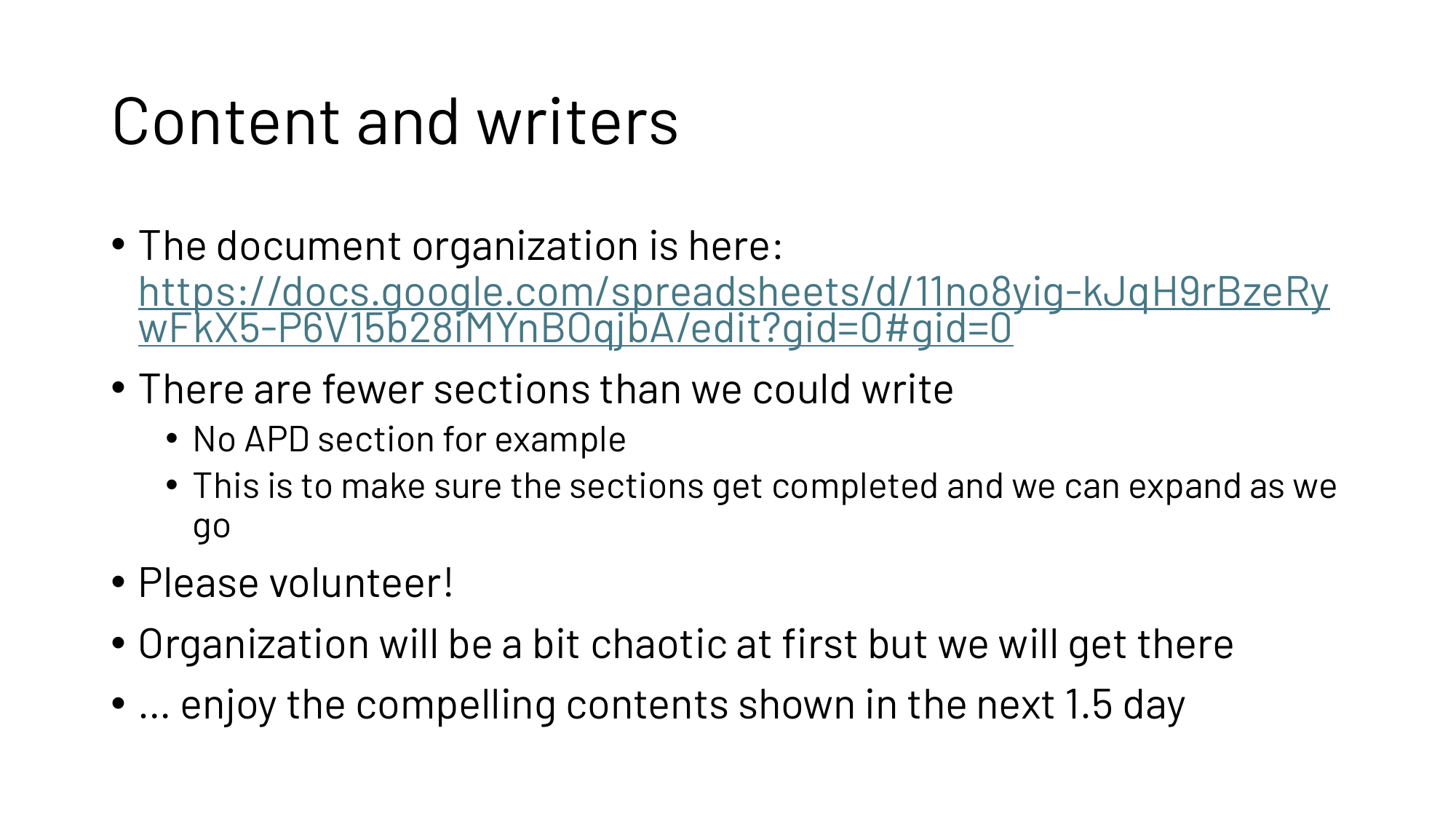

# Content and writers
The document organization is here: https://docs.google.com/spreadsheets/d/11no8yig-kJqH9rBzeRywFkX5-P6V15b28iMYnBOqjbA/edit?gid=0#gid=0
There are fewer sections than we could write
No APD section for example
This is to make sure the sections get completed and we can expand as we go
Please volunteer!
Organization will be a bit chaotic at first but we will get there
… enjoy the compelling contents shown in the next 1.5 day